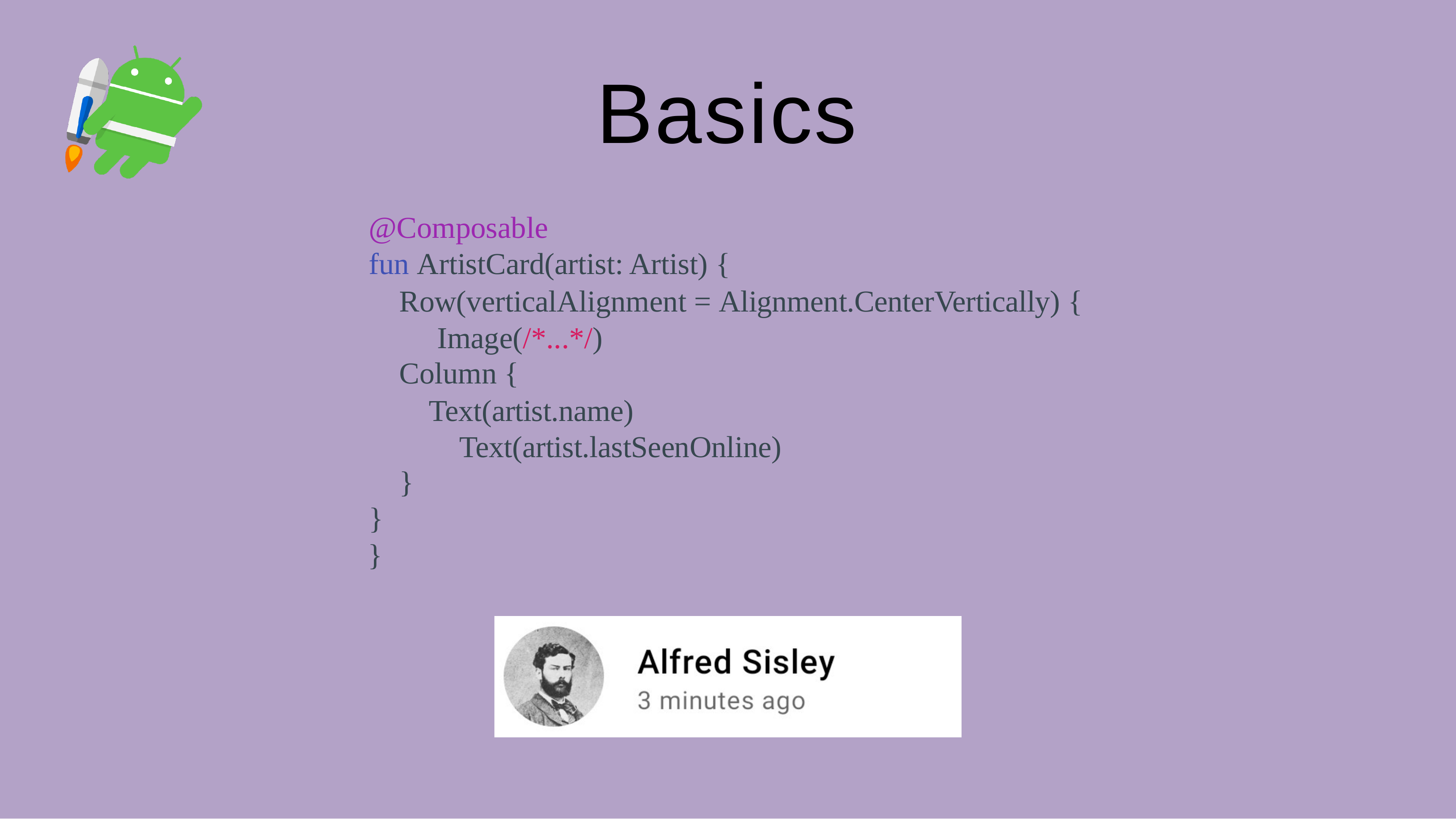

# Basics
@Composable
fun ArtistCard(artist: Artist) {
Row(verticalAlignment = Alignment.CenterVertically) {  Image(/*...*/)
Column {
Text(artist.name)  Text(artist.lastSeenOnline)
}
}
}